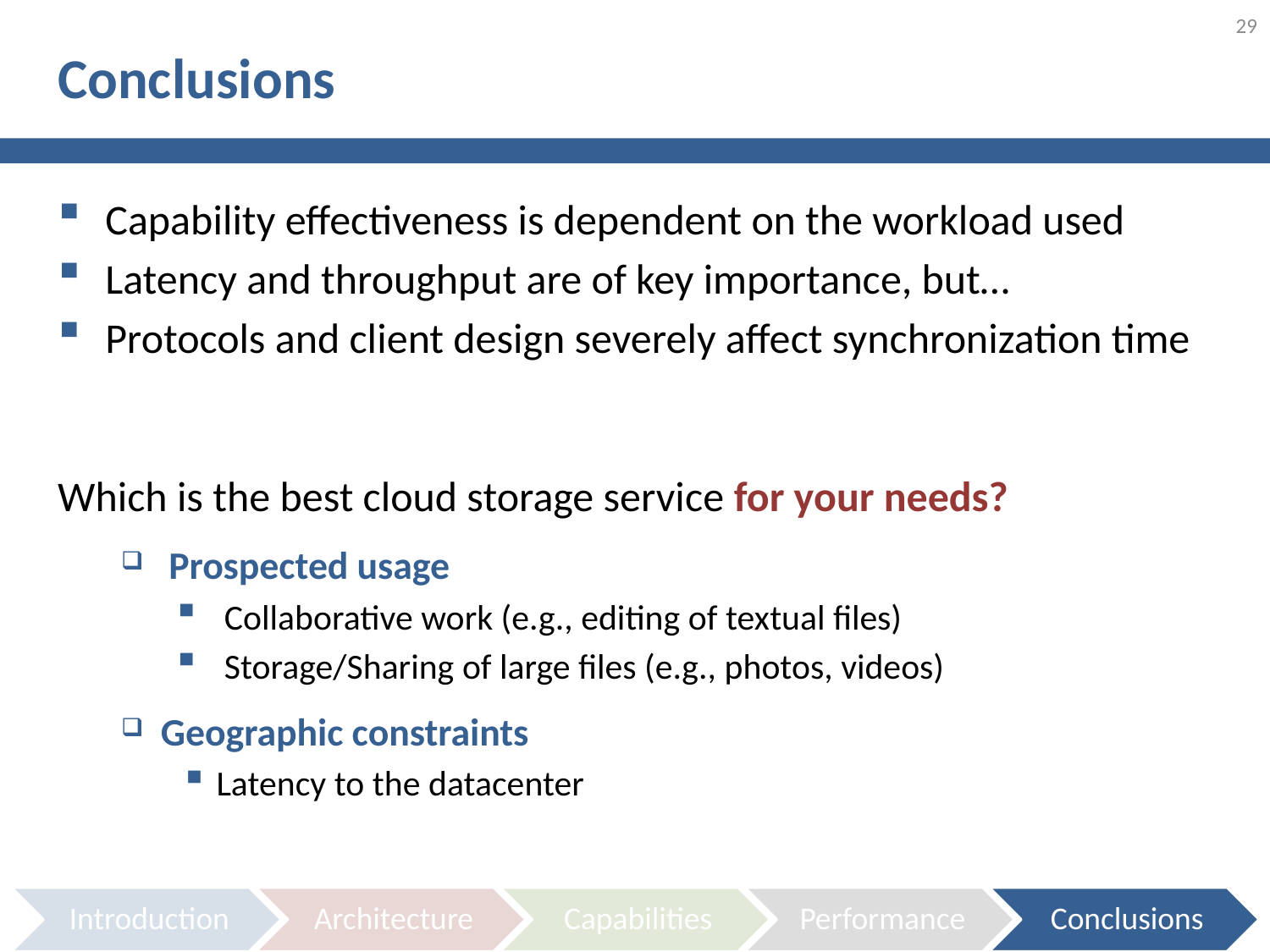

29
# Conclusions
Capability effectiveness is dependent on the workload used
Latency and throughput are of key importance, but…
Protocols and client design severely affect synchronization time

Which is the best cloud storage service for your needs?
Prospected usage
Collaborative work (e.g., editing of textual files)
Storage/Sharing of large files (e.g., photos, videos)
Geographic constraints
Latency to the datacenter